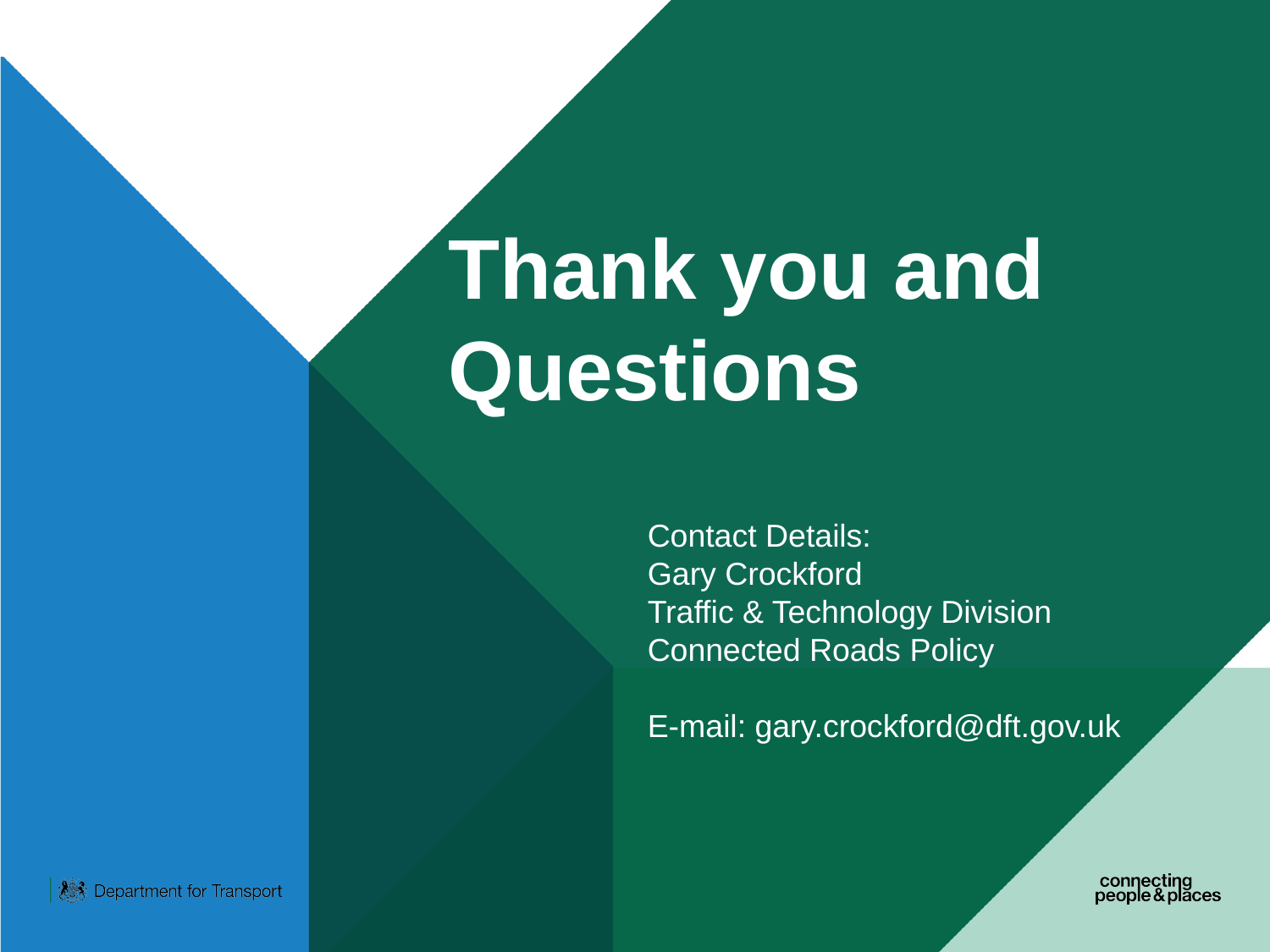

# Thank you and Questions
Contact Details:
Gary Crockford
Traffic & Technology Division
Connected Roads Policy

E-mail: gary.crockford@dft.gov.uk
Connected Vehicles